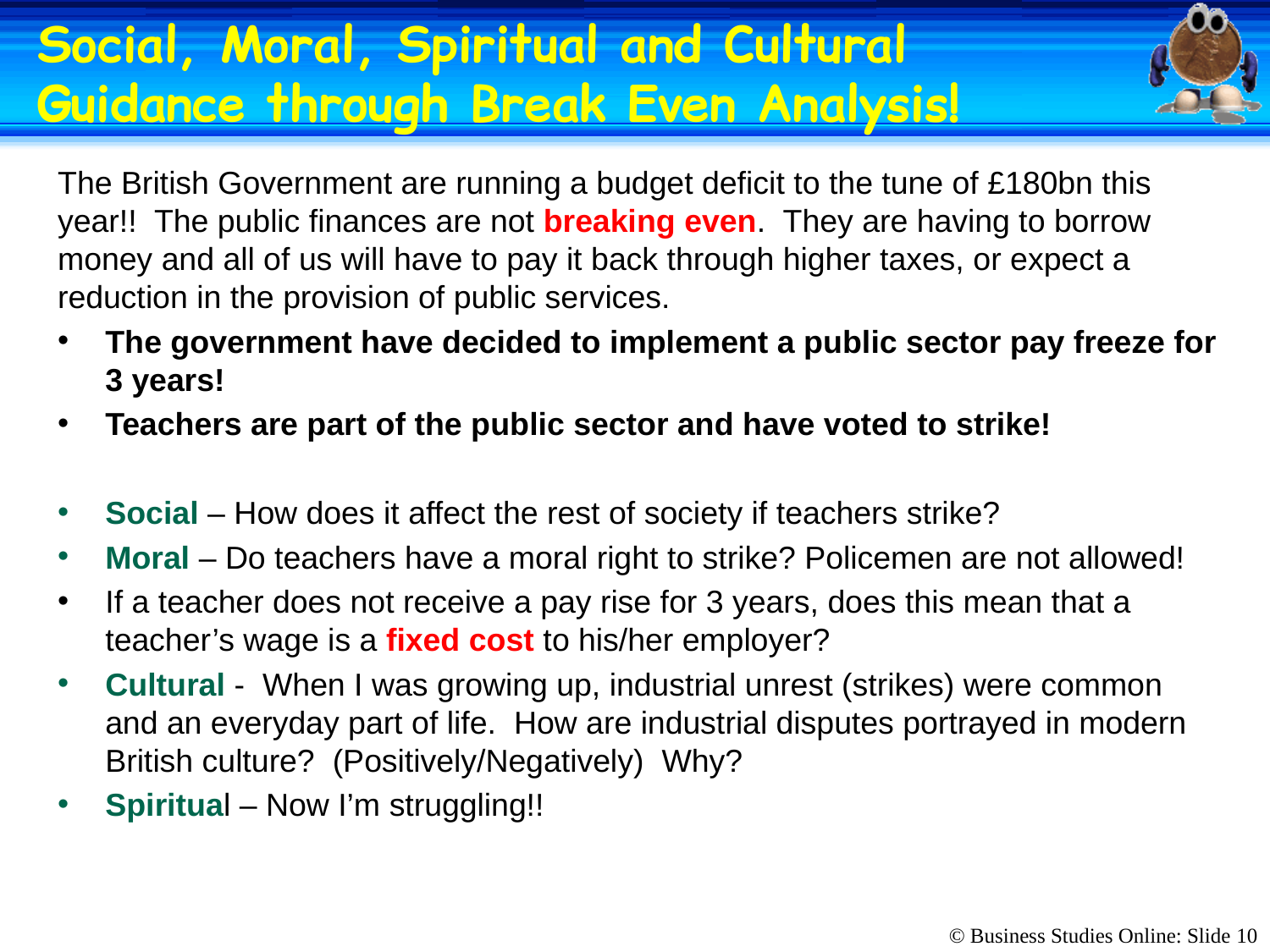

# Social, Moral, Spiritual and Cultural Guidance through Break Even Analysis!
The British Government are running a budget deficit to the tune of £180bn this year!!  The public finances are not breaking even.  They are having to borrow money and all of us will have to pay it back through higher taxes, or expect a reduction in the provision of public services.
The government have decided to implement a public sector pay freeze for 3 years!
Teachers are part of the public sector and have voted to strike!

Social – How does it affect the rest of society if teachers strike?
Moral – Do teachers have a moral right to strike? Policemen are not allowed!
If a teacher does not receive a pay rise for 3 years, does this mean that a teacher’s wage is a fixed cost to his/her employer?
Cultural -  When I was growing up, industrial unrest (strikes) were common and an everyday part of life.  How are industrial disputes portrayed in modern British culture?  (Positively/Negatively)  Why?
Spiritual – Now I’m struggling!!